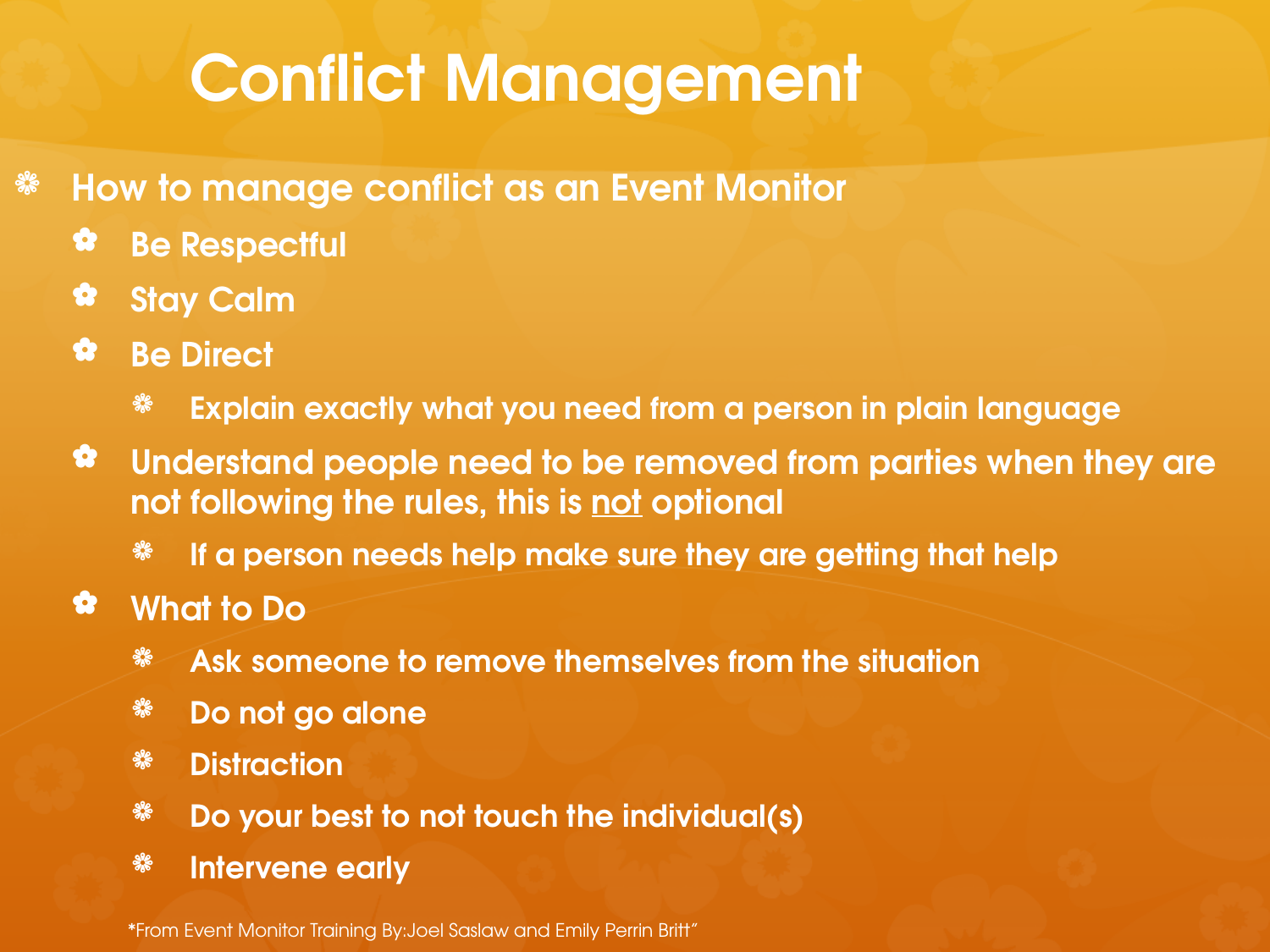

# Conflict Management
How to manage conflict as an Event Monitor
Be Respectful
Stay Calm
Be Direct
Explain exactly what you need from a person in plain language
Understand people need to be removed from parties when they are not following the rules, this is not optional
If a person needs help make sure they are getting that help
What to Do
Ask someone to remove themselves from the situation
Do not go alone
Distraction
Do your best to not touch the individual(s)
Intervene early

*From Event Monitor Training By:Joel Saslaw and Emily Perrin Britt”